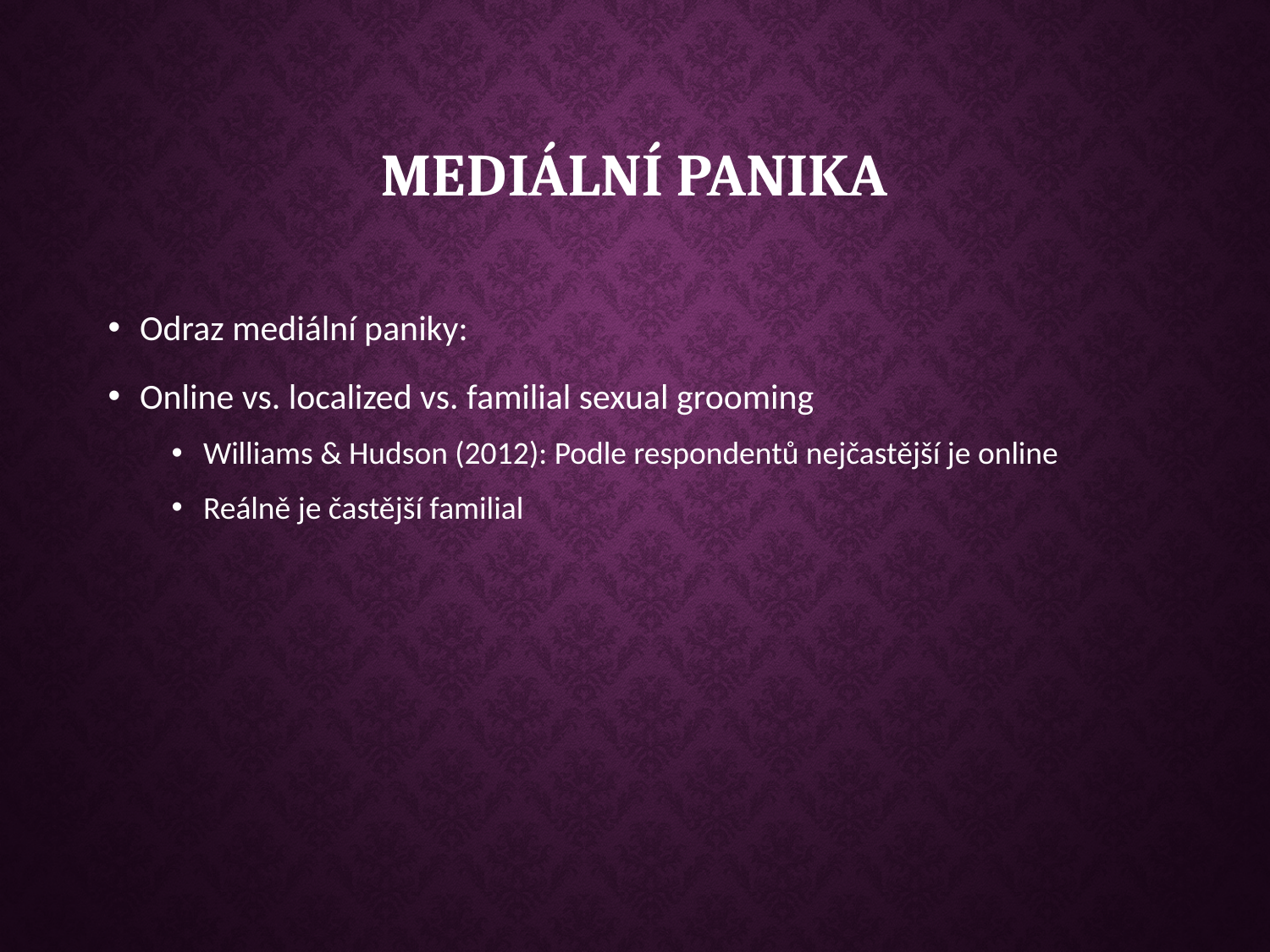

# Mediální panika
Odraz mediální paniky:
Online vs. localized vs. familial sexual grooming
Williams & Hudson (2012): Podle respondentů nejčastější je online
Reálně je častější familial